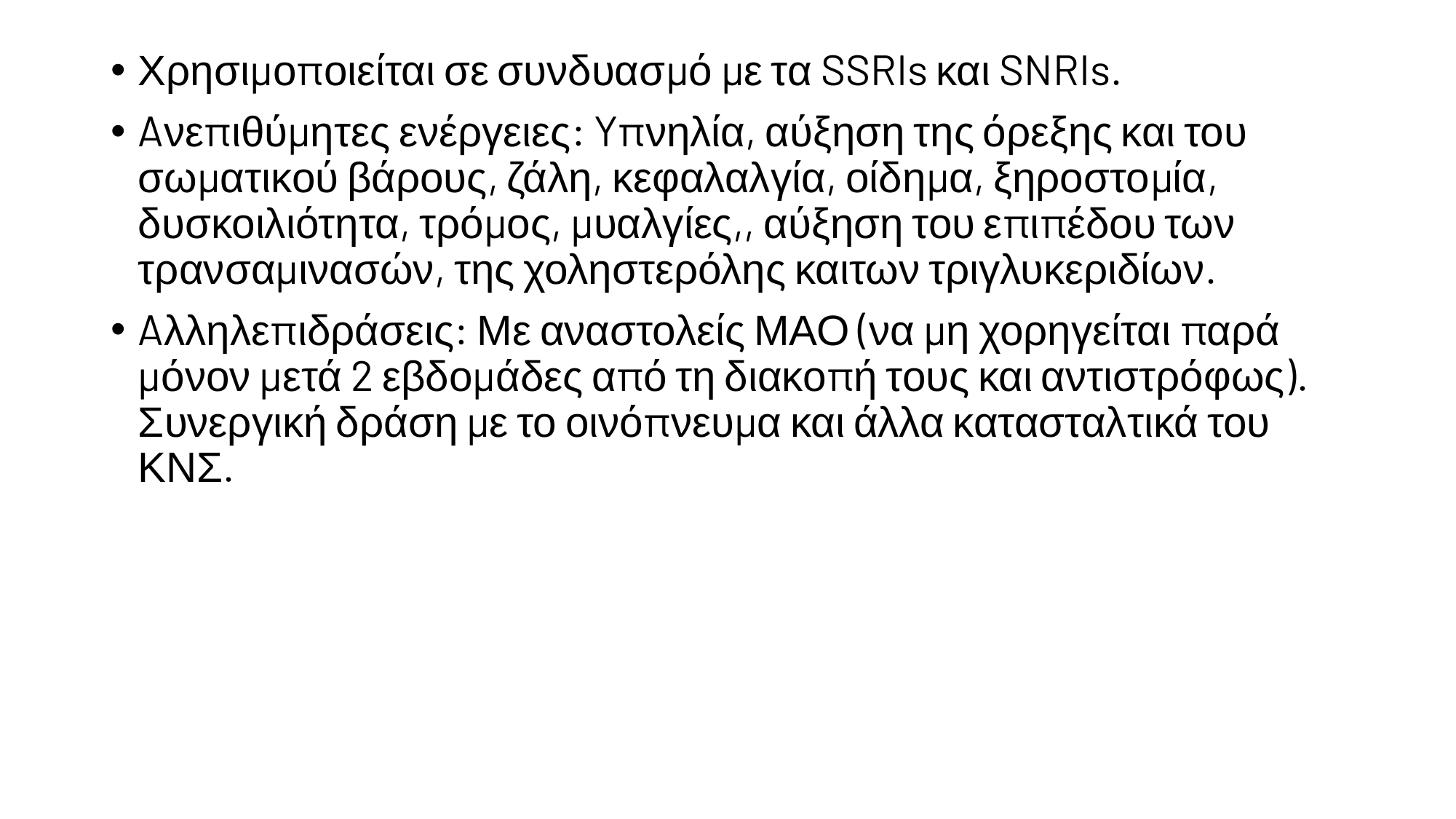

Χρησιμοποιείται σε συνδυασμό με τα SSRIs και SNRIs.
Aνεπιθύμητες ενέργειες: Yπνηλία, αύξηση της όρεξης και του σωματικού βάρους, ζάλη, κεφαλαλγία, οίδημα, ξηροστομία, δυσκοιλιότητα, τρόμος, μυαλγίες,, αύξηση του επιπέδου των τρανσαμινασών, της χοληστερόλης καιτων τριγλυκεριδίων.
Aλληλεπιδράσεις: Με αναστολείς ΜΑΟ (να μη χορηγείται παρά μόνον μετά 2 εβδομάδες από τη διακοπή τους και αντιστρόφως). Συνεργική δράση με το οινόπνευμα και άλλα κατασταλτικά του ΚΝΣ.